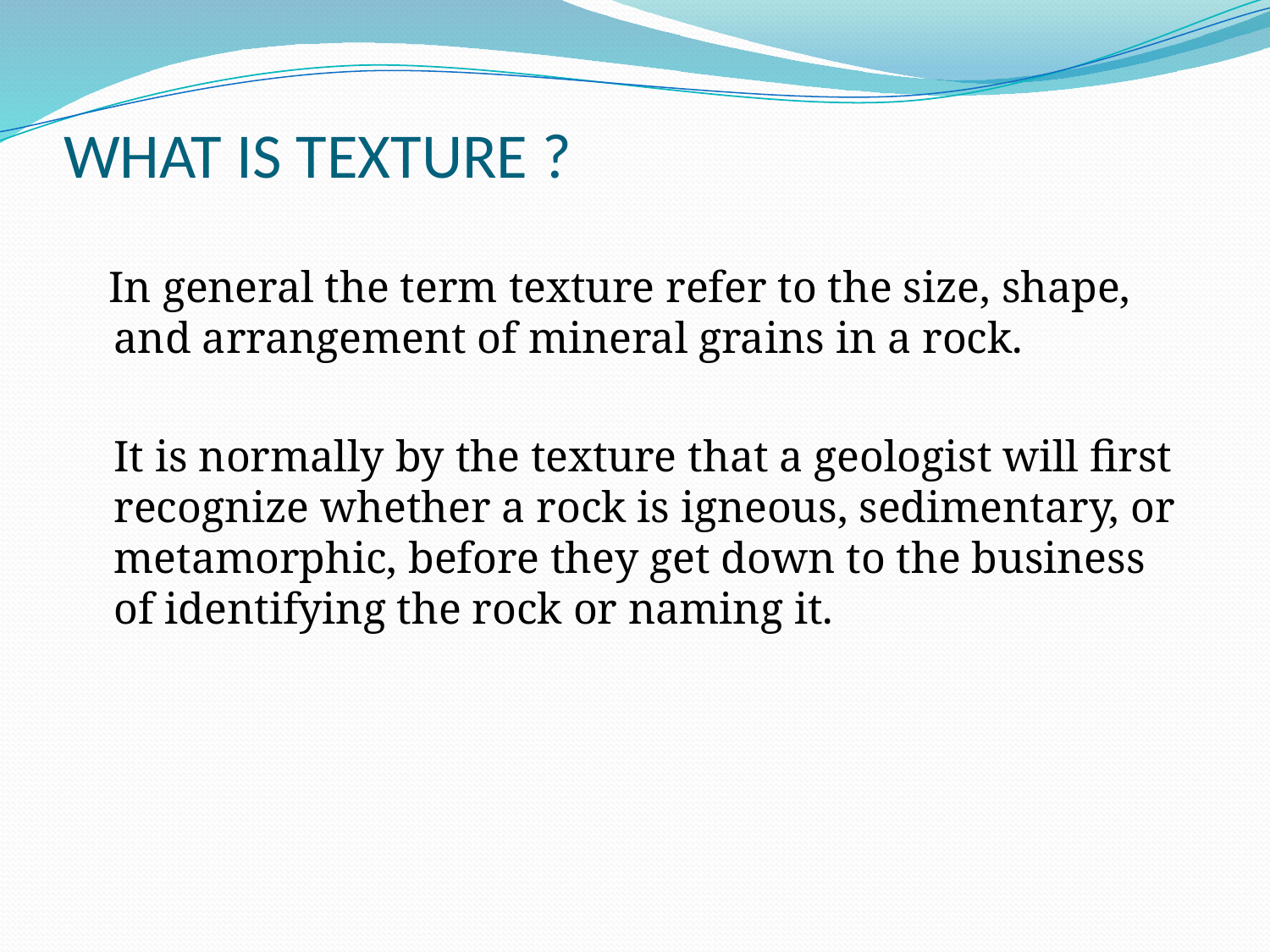

# WHAT IS TEXTURE ?
   In general the term texture refer to the size, shape, and arrangement of mineral grains in a rock.

	It is normally by the texture that a geologist will first recognize whether a rock is igneous, sedimentary, or metamorphic, before they get down to the business of identifying the rock or naming it.